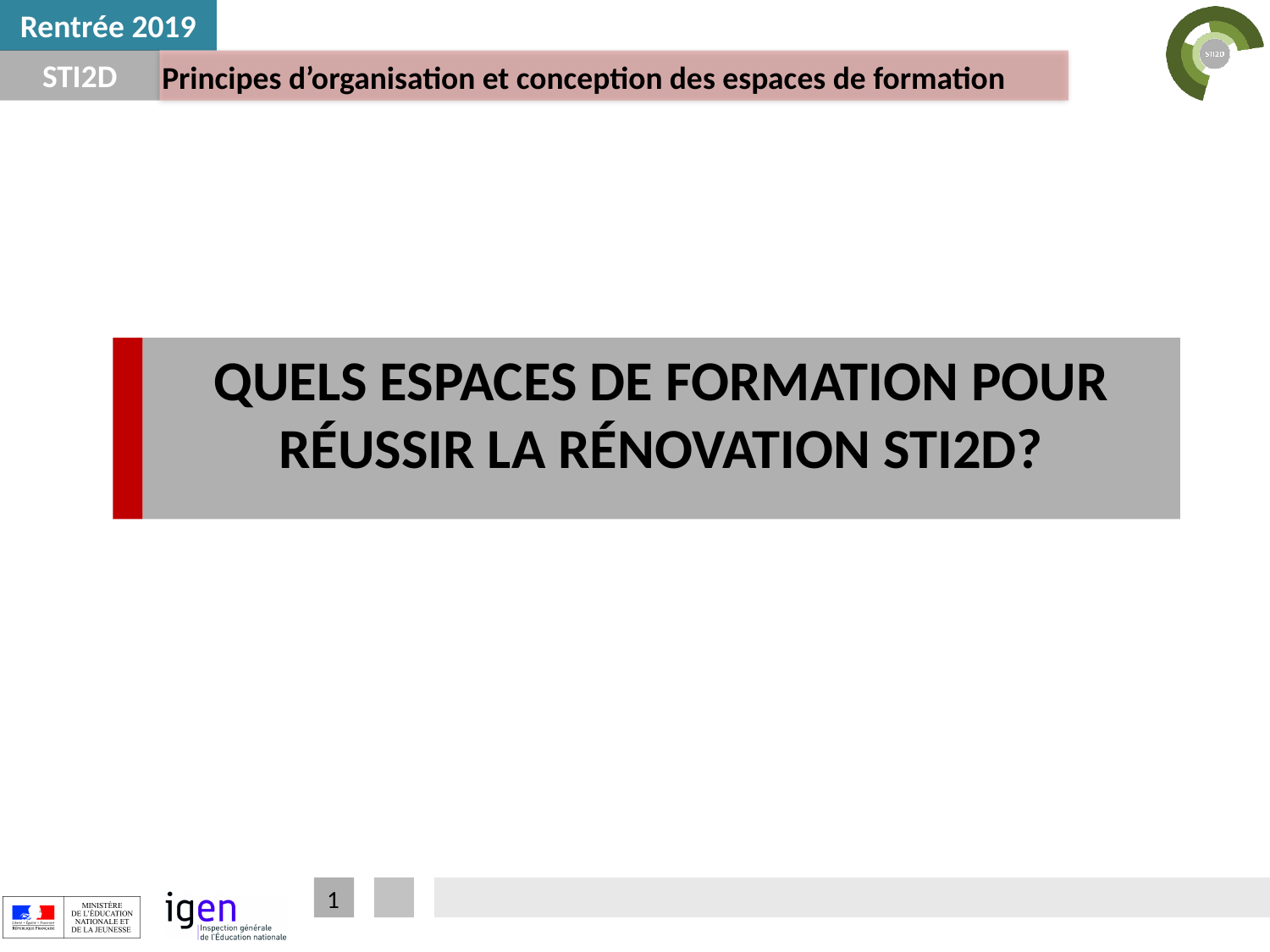

# Principes d’organisation et conception des espaces de formation
QUELS ESPACES DE FORMATION POUR RÉUSSIR LA RÉNOVATION STI2D?

1